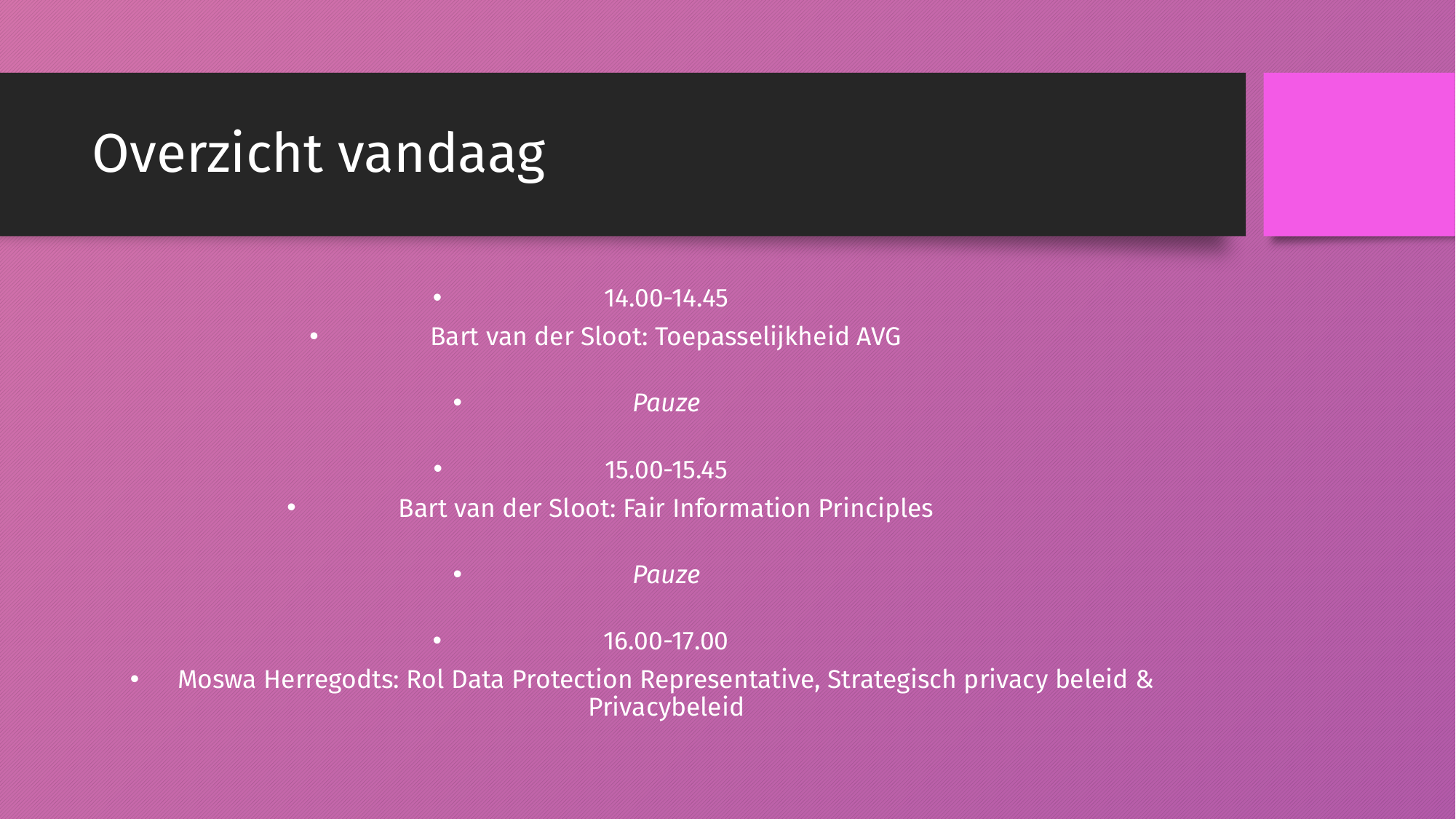

# Overzicht vandaag
14.00-14.45
Bart van der Sloot: Toepasselijkheid AVG
Pauze
15.00-15.45
Bart van der Sloot: Fair Information Principles
Pauze
16.00-17.00
Moswa Herregodts: Rol Data Protection Representative, Strategisch privacy beleid & Privacybeleid